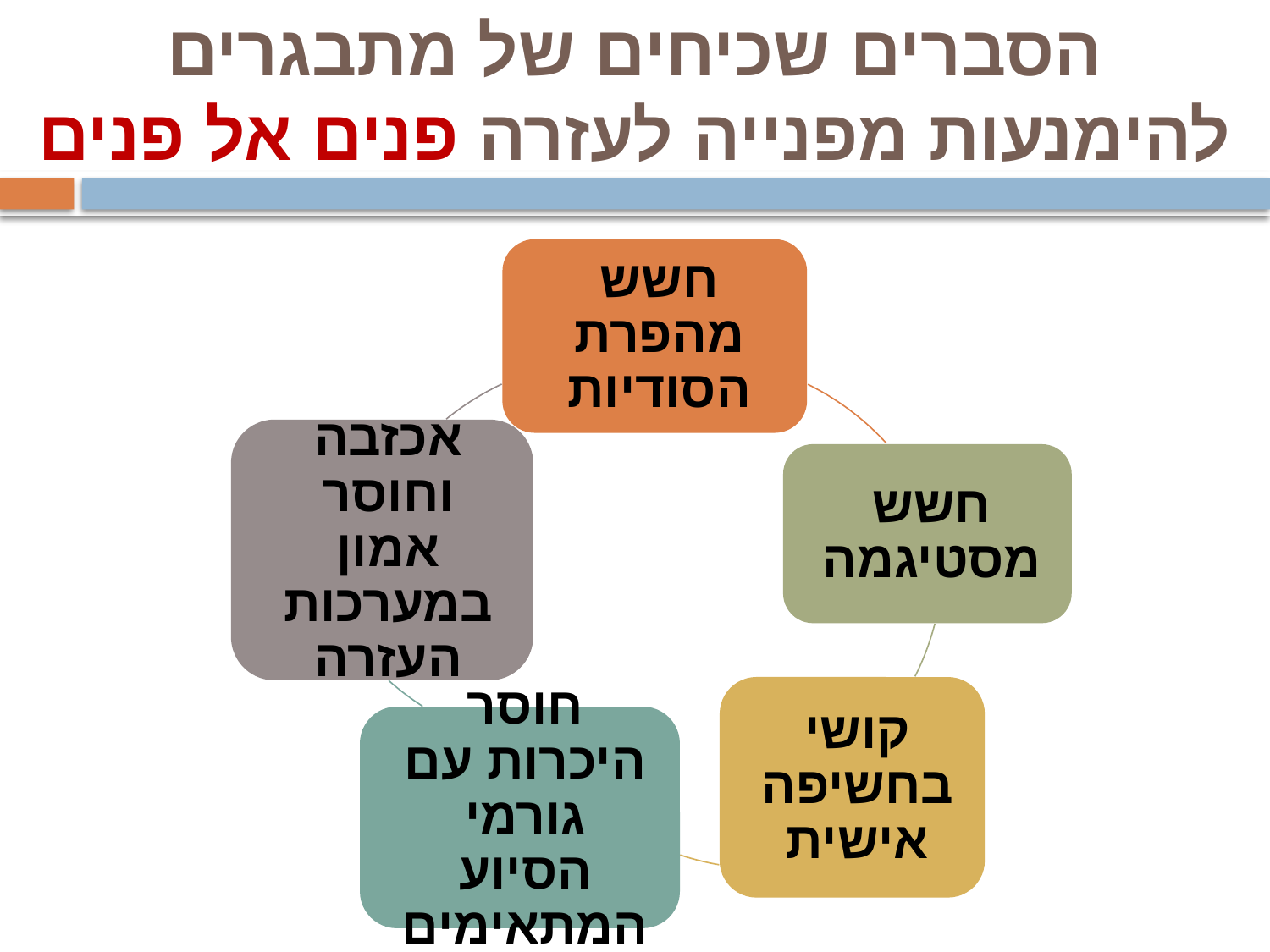

# הסברים שכיחים של מתבגרים להימנעות מפנייה לעזרה פנים אל פנים
חשש מהפרת הסודיות
חשש מסטיגמה
קושי בחשיפה אישית
חוסר היכרות עם גורמי הסיוע המתאימים
אכזבה וחוסר אמון במערכות העזרה